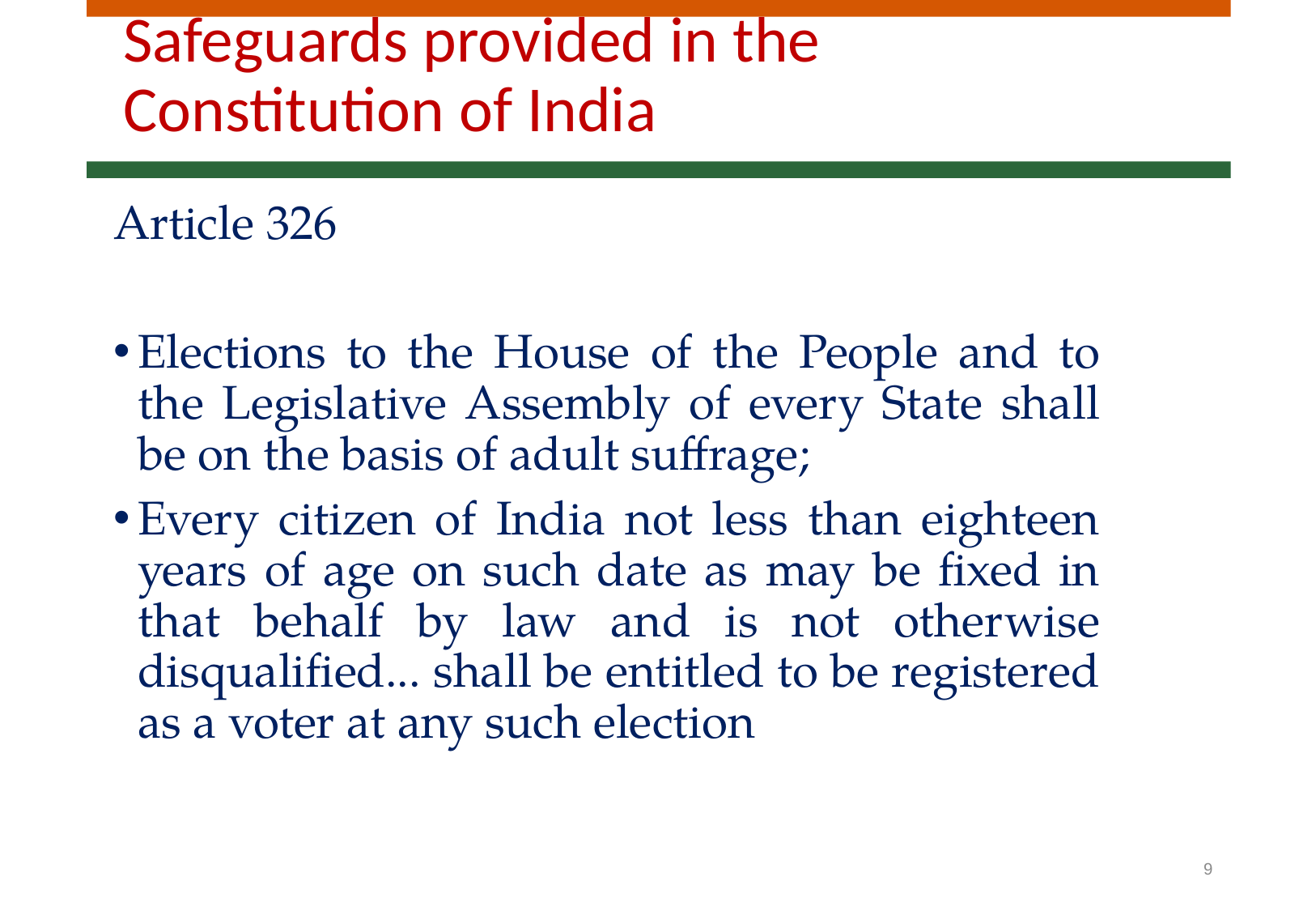

# Safeguards provided in the Constitution of India
Article 326

Elections to the House of the People and to the Legislative Assembly of every State shall be on the basis of adult suffrage;
Every citizen of India not less than eighteen years of age on such date as may be fixed in that behalf by law and is not otherwise disqualified... shall be entitled to be registered as a voter at any such election

9